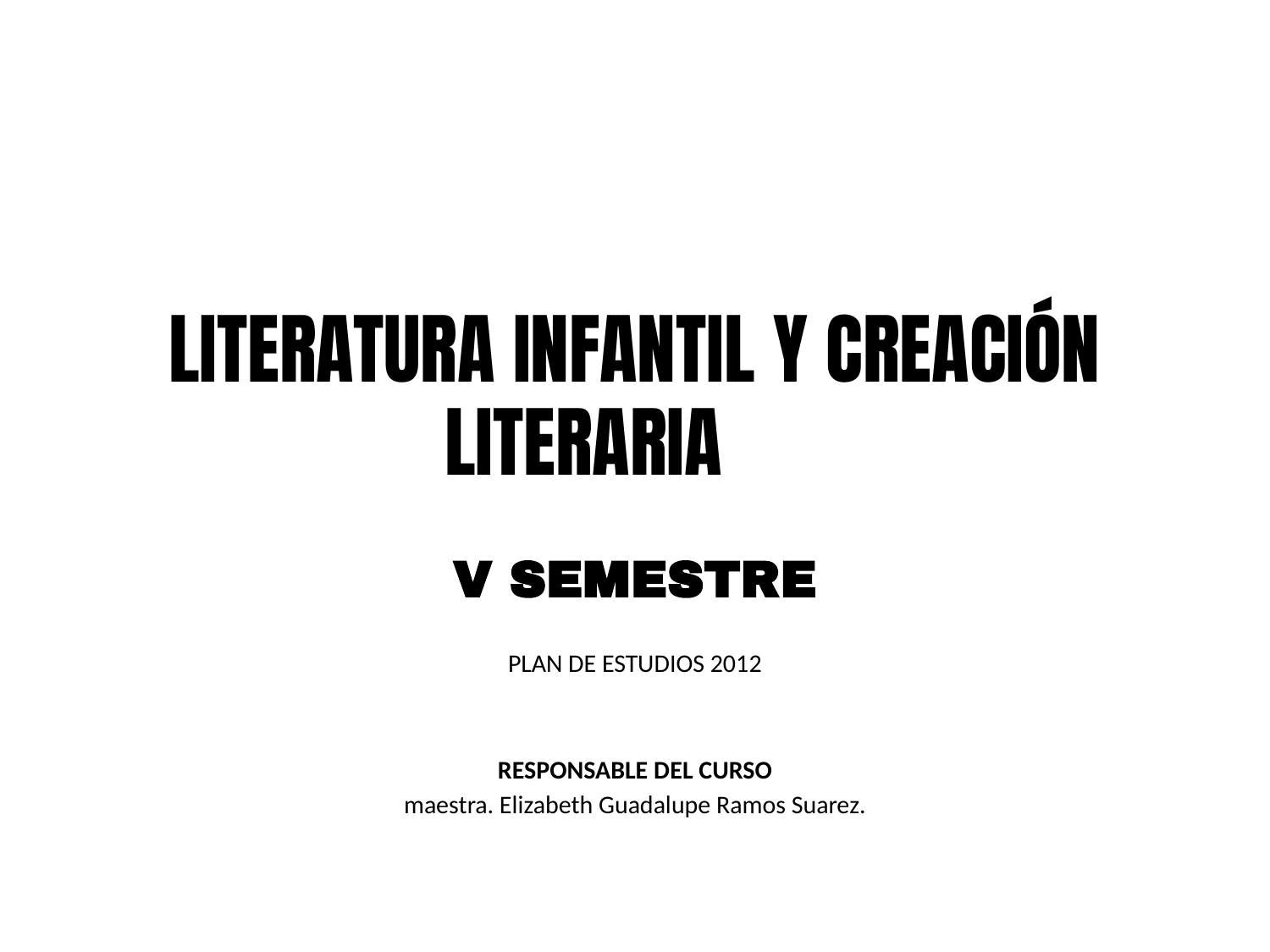

# LITERATURA INFANTIL Y CREACIÓN LITERARIA
V SEMESTRE

PLAN DE ESTUDIOS 2012

RESPONSABLE DEL CURSO
maestra. Elizabeth Guadalupe Ramos Suarez.